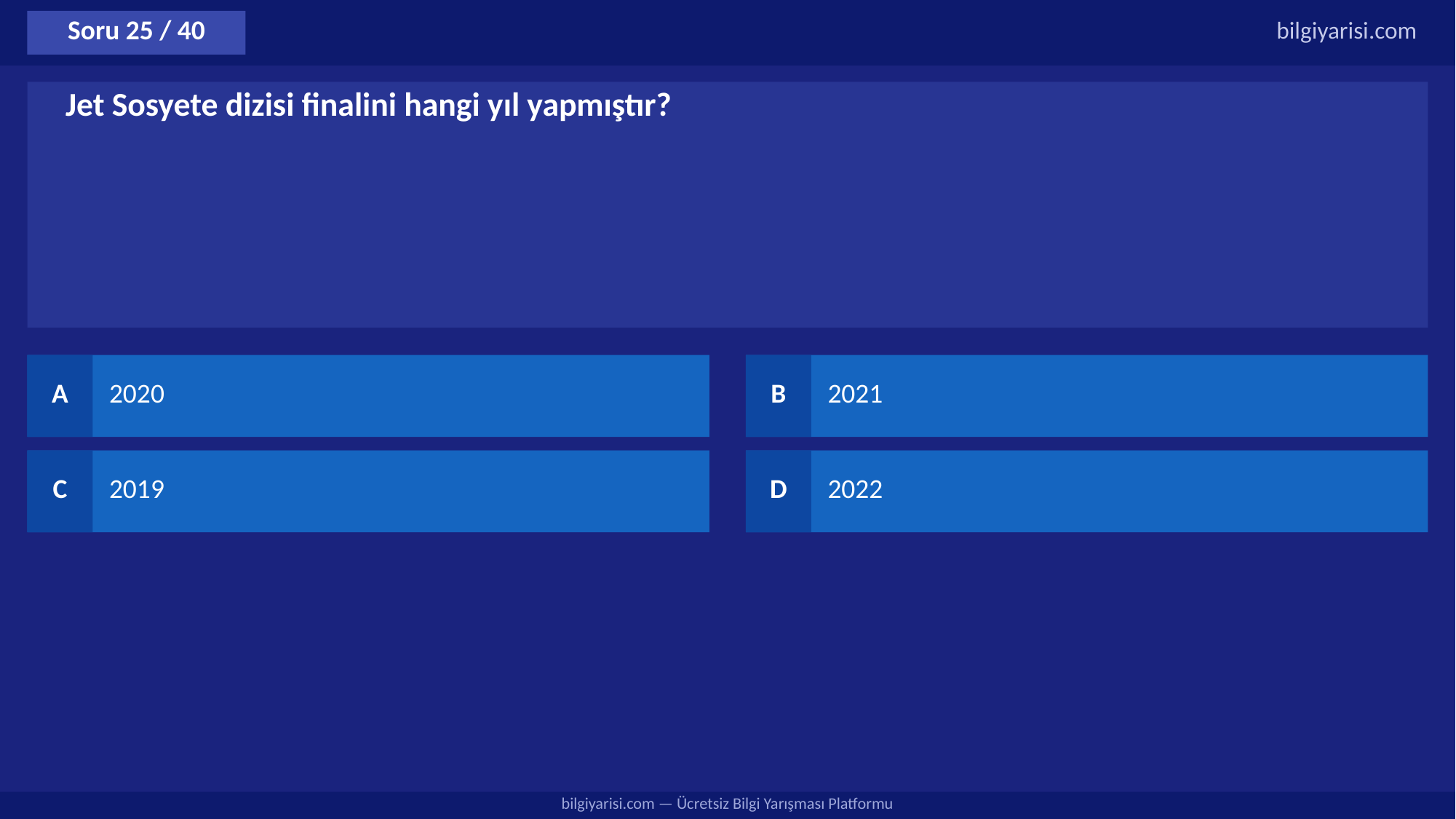

Soru 25 / 40
bilgiyarisi.com

Jet Sosyete dizisi finalini hangi yıl yapmıştır?

A
2020

B
2021

C
2019

D
2022
bilgiyarisi.com — Ücretsiz Bilgi Yarışması Platformu